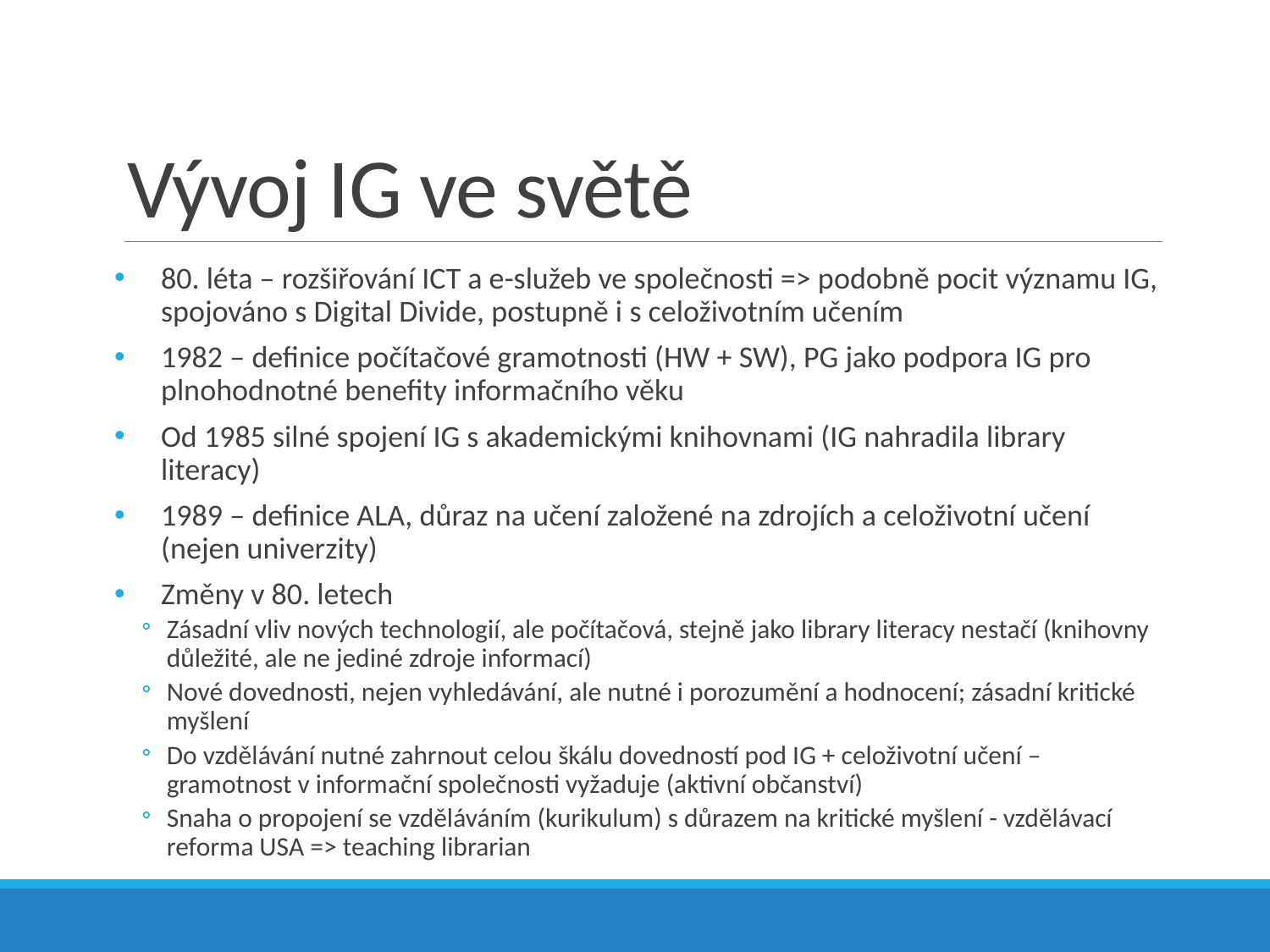

# Vývoj IG ve světě
80. léta – rozšiřování ICT a e-služeb ve společnosti => podobně pocit významu IG, spojováno s Digital Divide, postupně i s celoživotním učením
1982 – definice počítačové gramotnosti (HW + SW), PG jako podpora IG pro plnohodnotné benefity informačního věku
Od 1985 silné spojení IG s akademickými knihovnami (IG nahradila library literacy)
1989 – definice ALA, důraz na učení založené na zdrojích a celoživotní učení (nejen univerzity)
Změny v 80. letech
Zásadní vliv nových technologií, ale počítačová, stejně jako library literacy nestačí (knihovny důležité, ale ne jediné zdroje informací)
Nové dovednosti, nejen vyhledávání, ale nutné i porozumění a hodnocení; zásadní kritické myšlení
Do vzdělávání nutné zahrnout celou škálu dovedností pod IG + celoživotní učení – gramotnost v informační společnosti vyžaduje (aktivní občanství)
Snaha o propojení se vzděláváním (kurikulum) s důrazem na kritické myšlení - vzdělávací reforma USA => teaching librarian